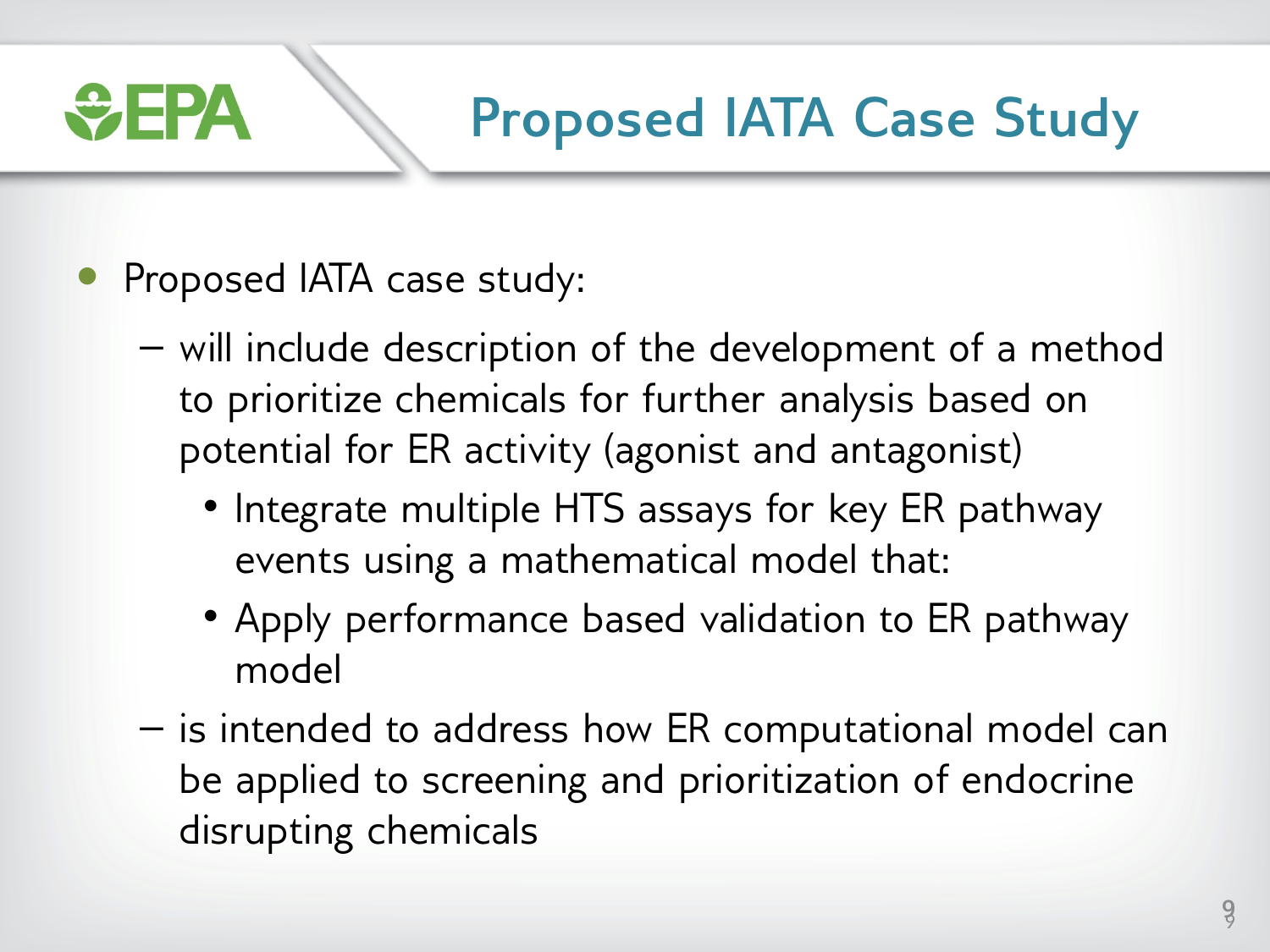

Proposed IATA Case Study
Proposed IATA case study:
will include description of the development of a method to prioritize chemicals for further analysis based on potential for ER activity (agonist and antagonist)
Integrate multiple HTS assays for key ER pathway events using a mathematical model that:
Apply performance based validation to ER pathway model
is intended to address how ER computational model can be applied to screening and prioritization of endocrine disrupting chemicals

9
9